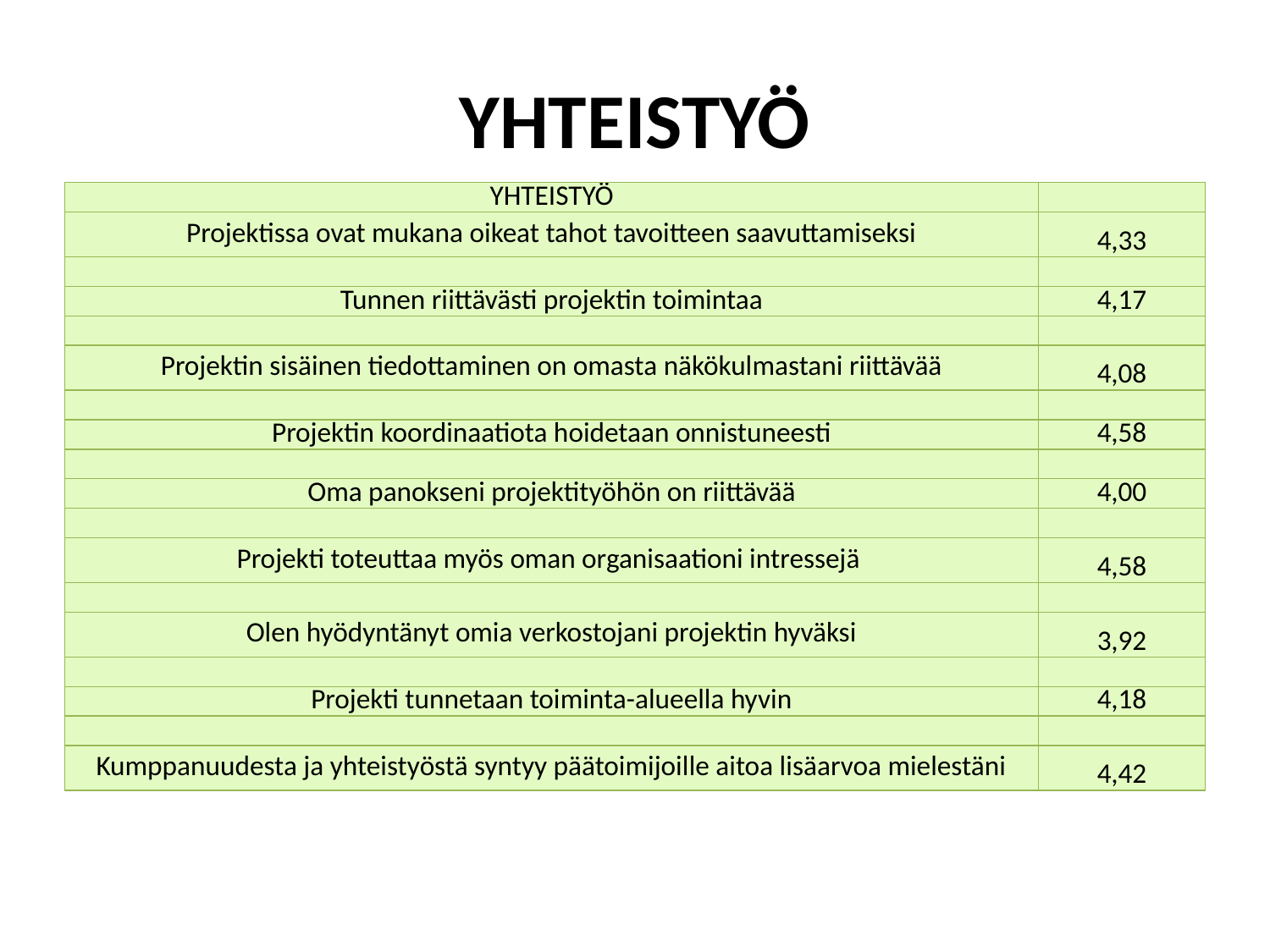

# YHTEISTYÖ
| YHTEISTYÖ |  |
| --- | --- |
| Projektissa ovat mukana oikeat tahot tavoitteen saavuttamiseksi | 4,33 |
|  |  |
| Tunnen riittävästi projektin toimintaa | 4,17 |
|  |  |
| Projektin sisäinen tiedottaminen on omasta näkökulmastani riittävää | 4,08 |
|  |  |
| Projektin koordinaatiota hoidetaan onnistuneesti | 4,58 |
|  |  |
| Oma panokseni projektityöhön on riittävää | 4,00 |
|  |  |
| Projekti toteuttaa myös oman organisaationi intressejä | 4,58 |
|  |  |
| Olen hyödyntänyt omia verkostojani projektin hyväksi | 3,92 |
|  |  |
| Projekti tunnetaan toiminta-alueella hyvin | 4,18 |
|  |  |
| Kumppanuudesta ja yhteistyöstä syntyy päätoimijoille aitoa lisäarvoa mielestäni | 4,42 |